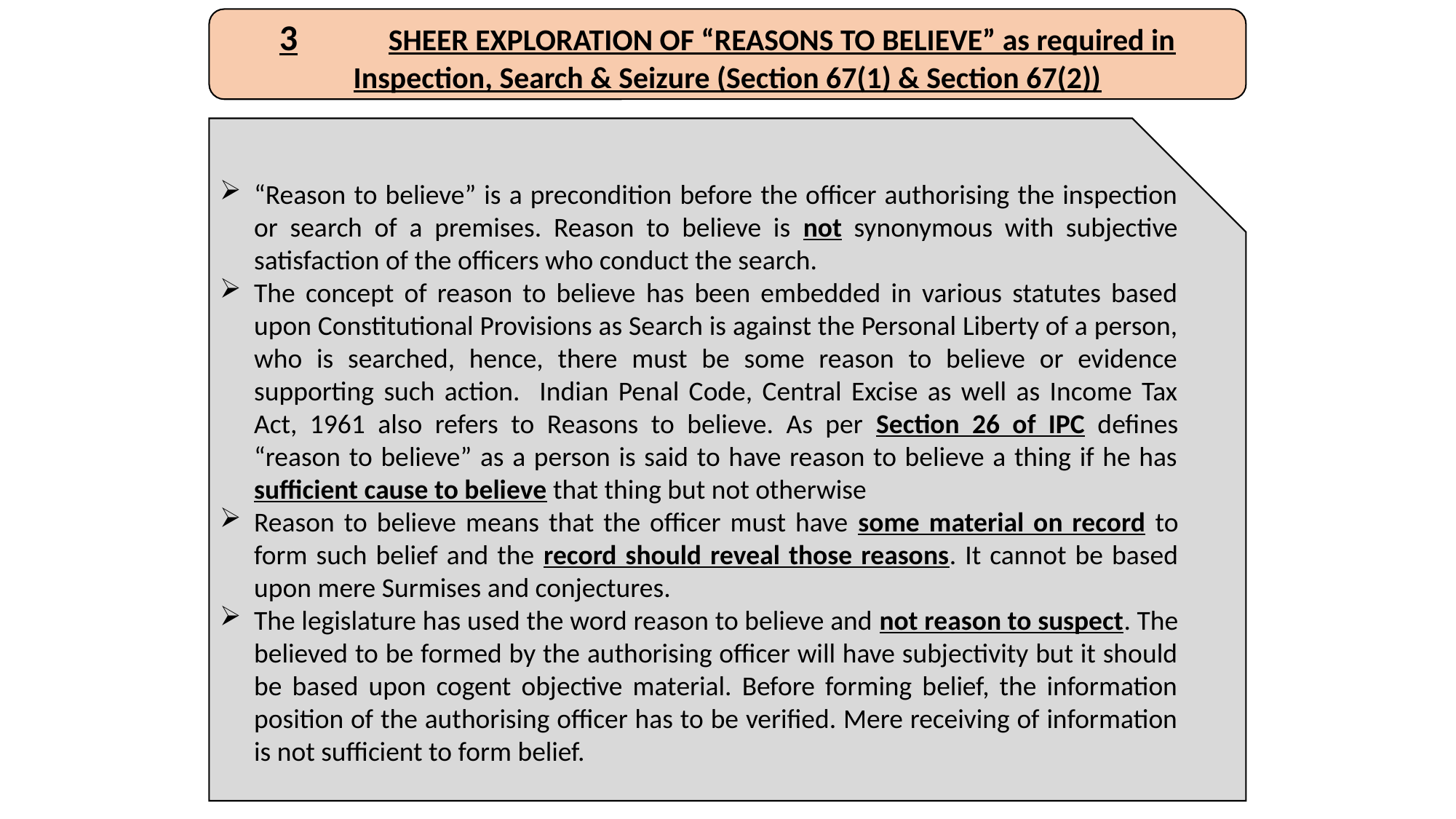

3	SHEER EXPLORATION OF “REASONS TO BELIEVE” as required in Inspection, Search & Seizure (Section 67(1) & Section 67(2))
“Reason to believe” is a precondition before the officer authorising the inspection or search of a premises. Reason to believe is not synonymous with subjective satisfaction of the officers who conduct the search.
The concept of reason to believe has been embedded in various statutes based upon Constitutional Provisions as Search is against the Personal Liberty of a person, who is searched, hence, there must be some reason to believe or evidence supporting such action.  Indian Penal Code, Central Excise as well as Income Tax Act, 1961 also refers to Reasons to believe. As per Section 26 of IPC defines “reason to believe” as a person is said to have reason to believe a thing if he has sufficient cause to believe that thing but not otherwise
Reason to believe means that the officer must have some material on record to form such belief and the record should reveal those reasons. It cannot be based upon mere Surmises and conjectures.
The legislature has used the word reason to believe and not reason to suspect. The believed to be formed by the authorising officer will have subjectivity but it should be based upon cogent objective material. Before forming belief, the information position of the authorising officer has to be verified. Mere receiving of information is not sufficient to form belief.